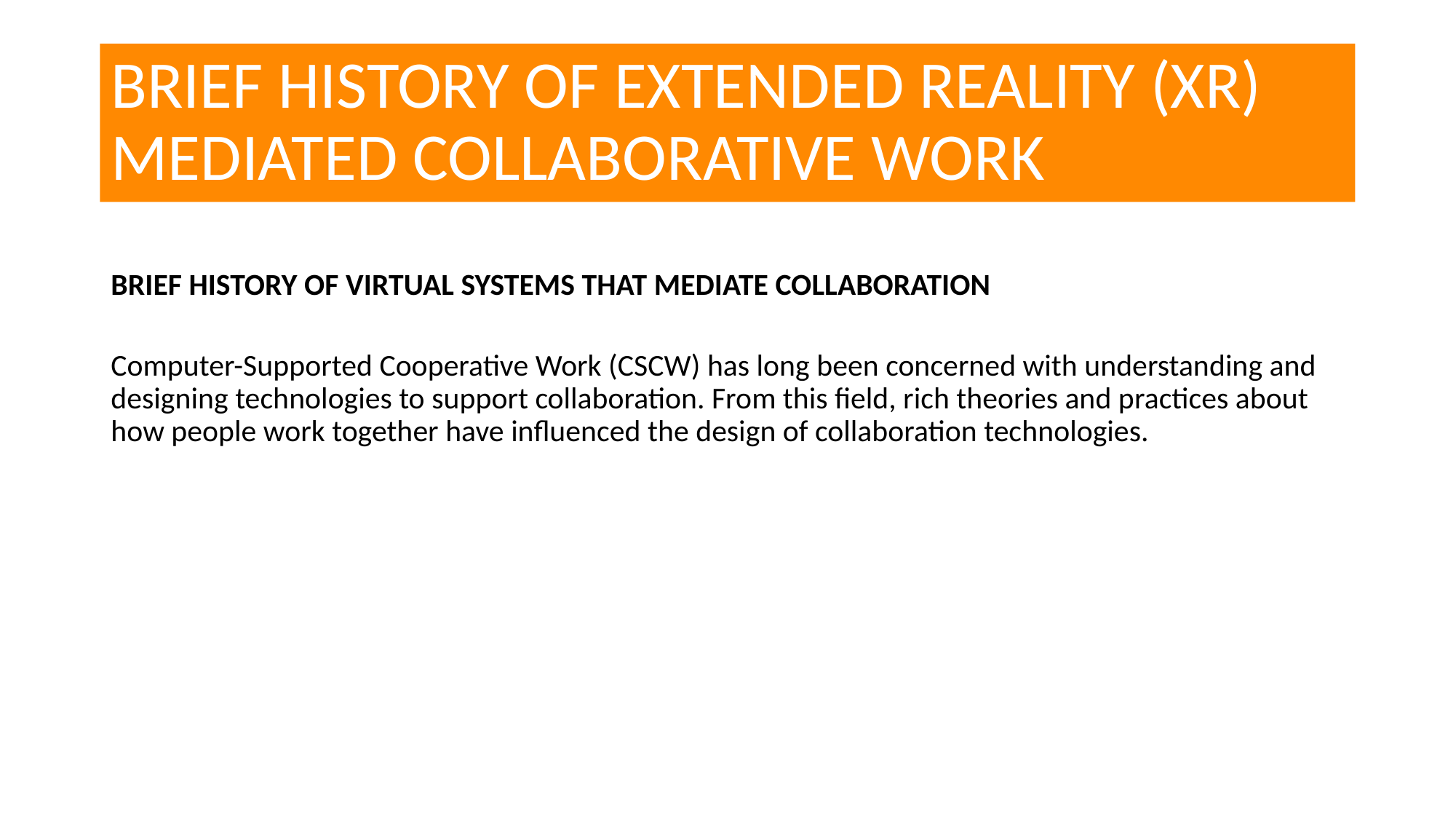

# BRIEF HISTORY OF EXTENDED REALITY (XR) MEDIATED COLLABORATIVE WORK

BRIEF HISTORY OF VIRTUAL SYSTEMS THAT MEDIATE COLLABORATION

Computer-Supported Cooperative Work (CSCW) has long been concerned with understanding and designing technologies to support collaboration. From this field, rich theories and practices about how people work together have influenced the design of collaboration technologies.